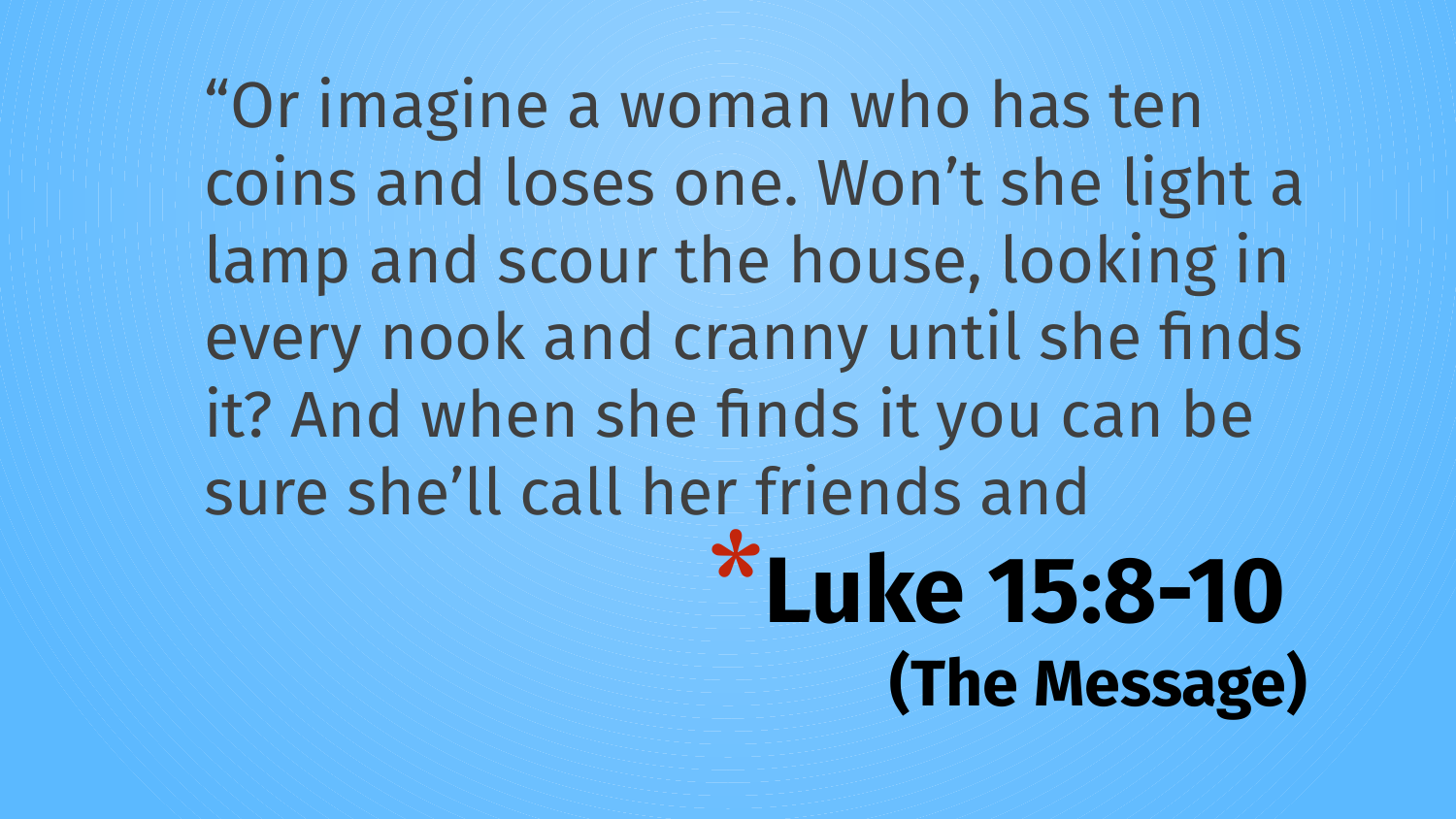

“Or imagine a woman who has ten coins and loses one. Won’t she light a lamp and scour the house, looking in every nook and cranny until she finds it? And when she finds it you can be sure she’ll call her friends and
# Luke 15:8-10 (The Message)